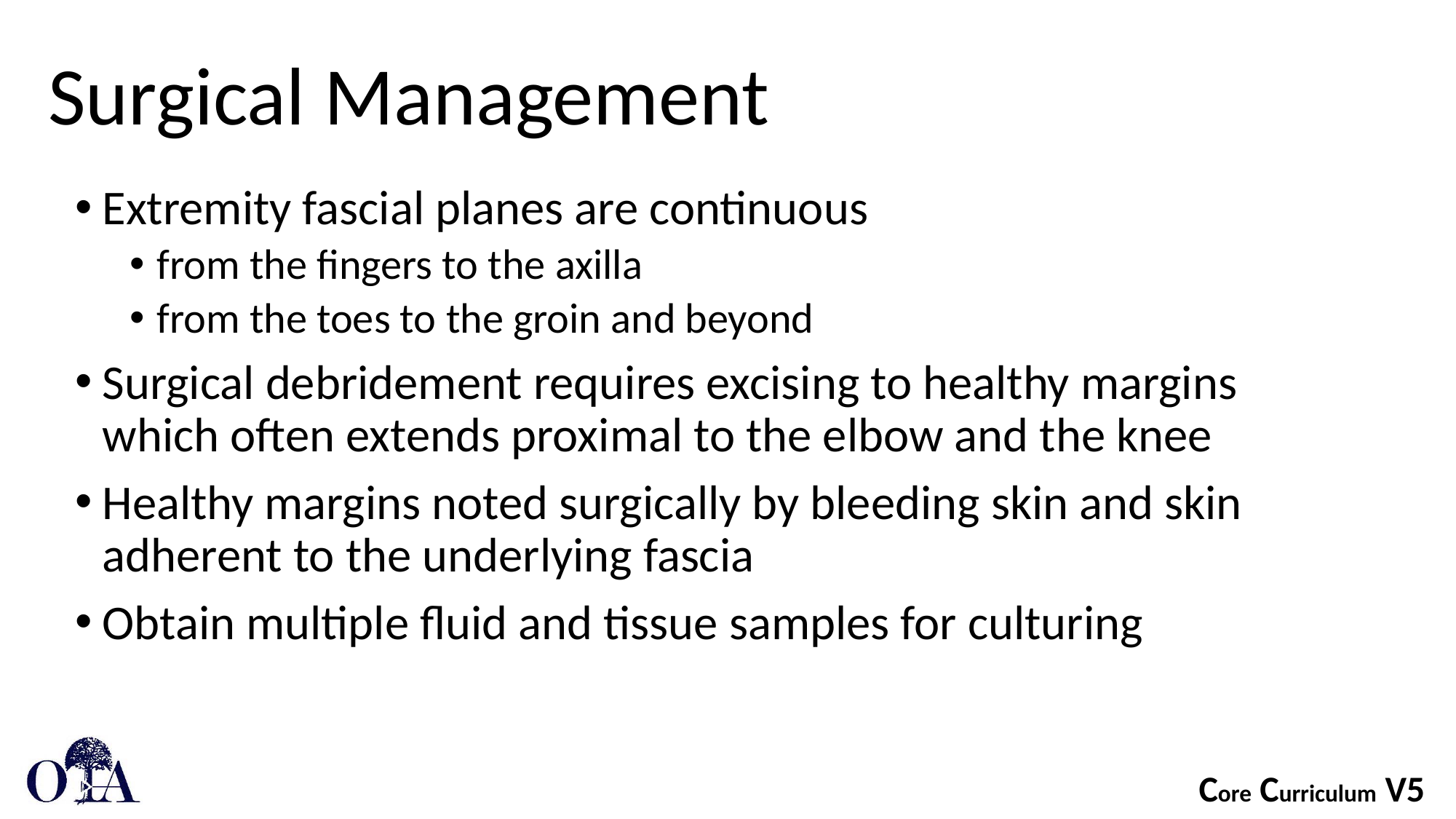

# Surgical Management
Extremity fascial planes are continuous
from the fingers to the axilla
from the toes to the groin and beyond
Surgical debridement requires excising to healthy margins which often extends proximal to the elbow and the knee
Healthy margins noted surgically by bleeding skin and skin adherent to the underlying fascia
Obtain multiple fluid and tissue samples for culturing